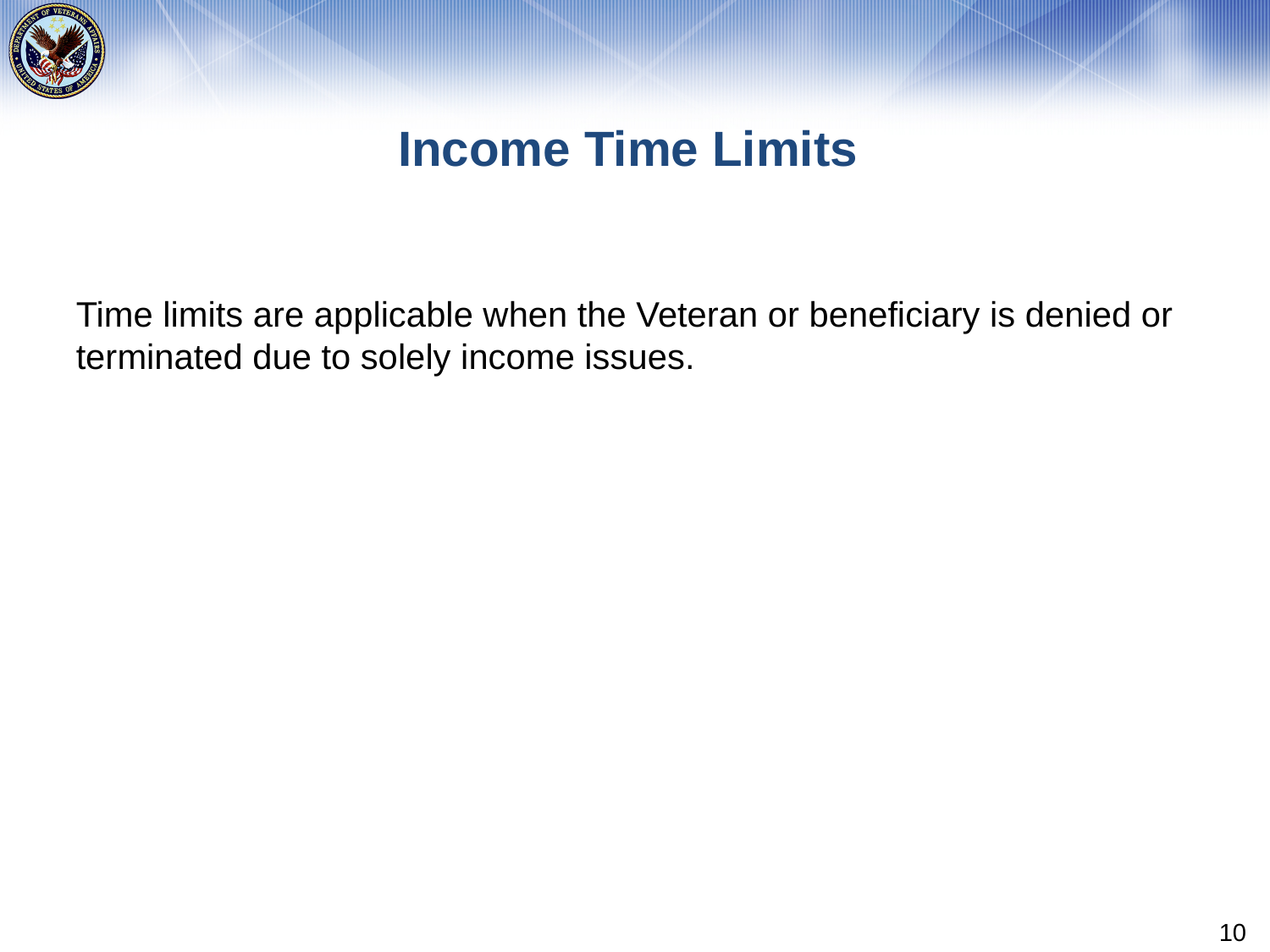

# Income Time Limits
Time limits are applicable when the Veteran or beneficiary is denied or terminated due to solely income issues.
10